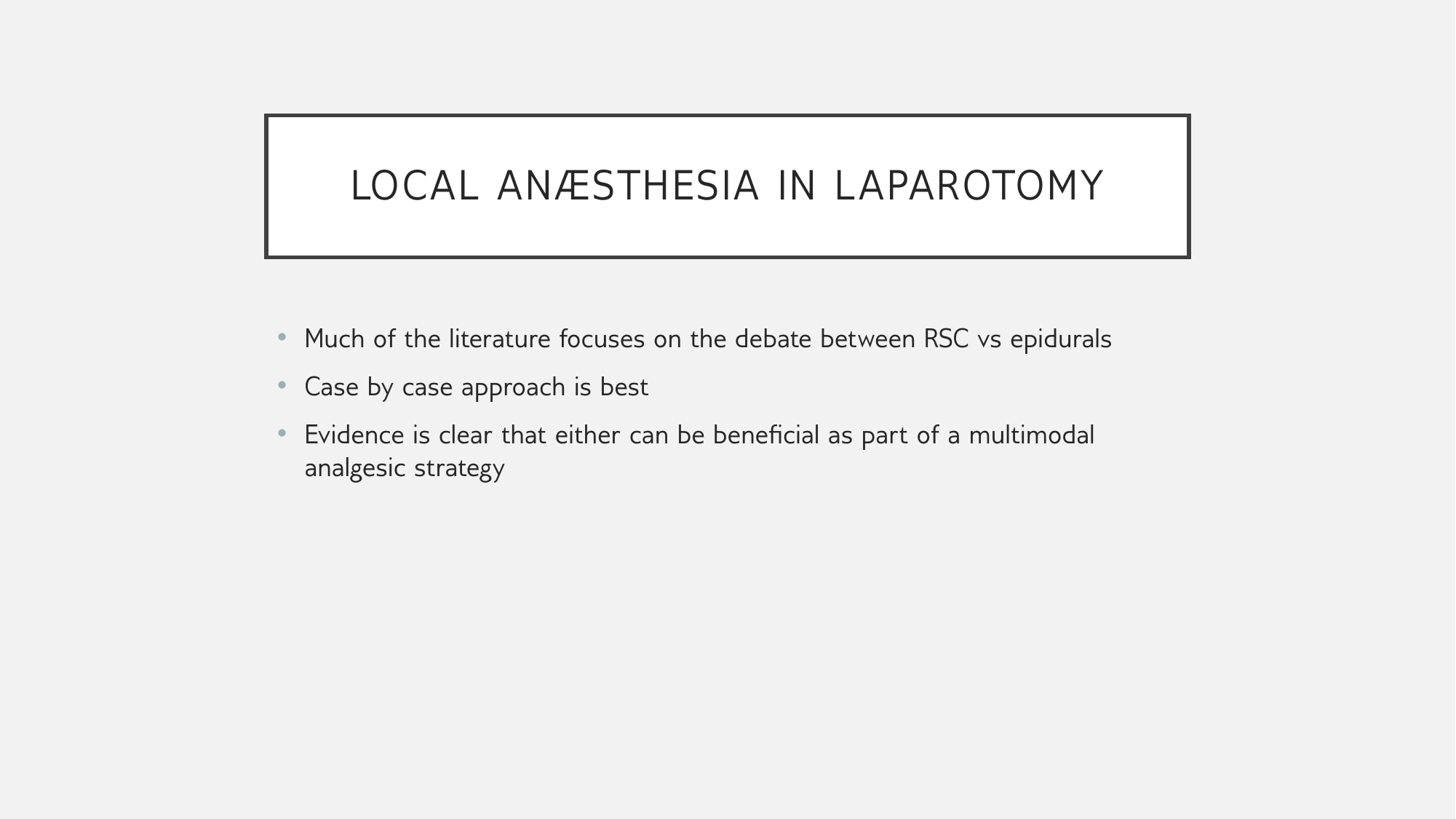

# Local Anaesthesia in Laparotomy
Much of the literature focuses on the debate between RSC vs epidurals
Case by case approach is best
Evidence is clear that either can be beneficial as part of a multimodal analgesic strategy